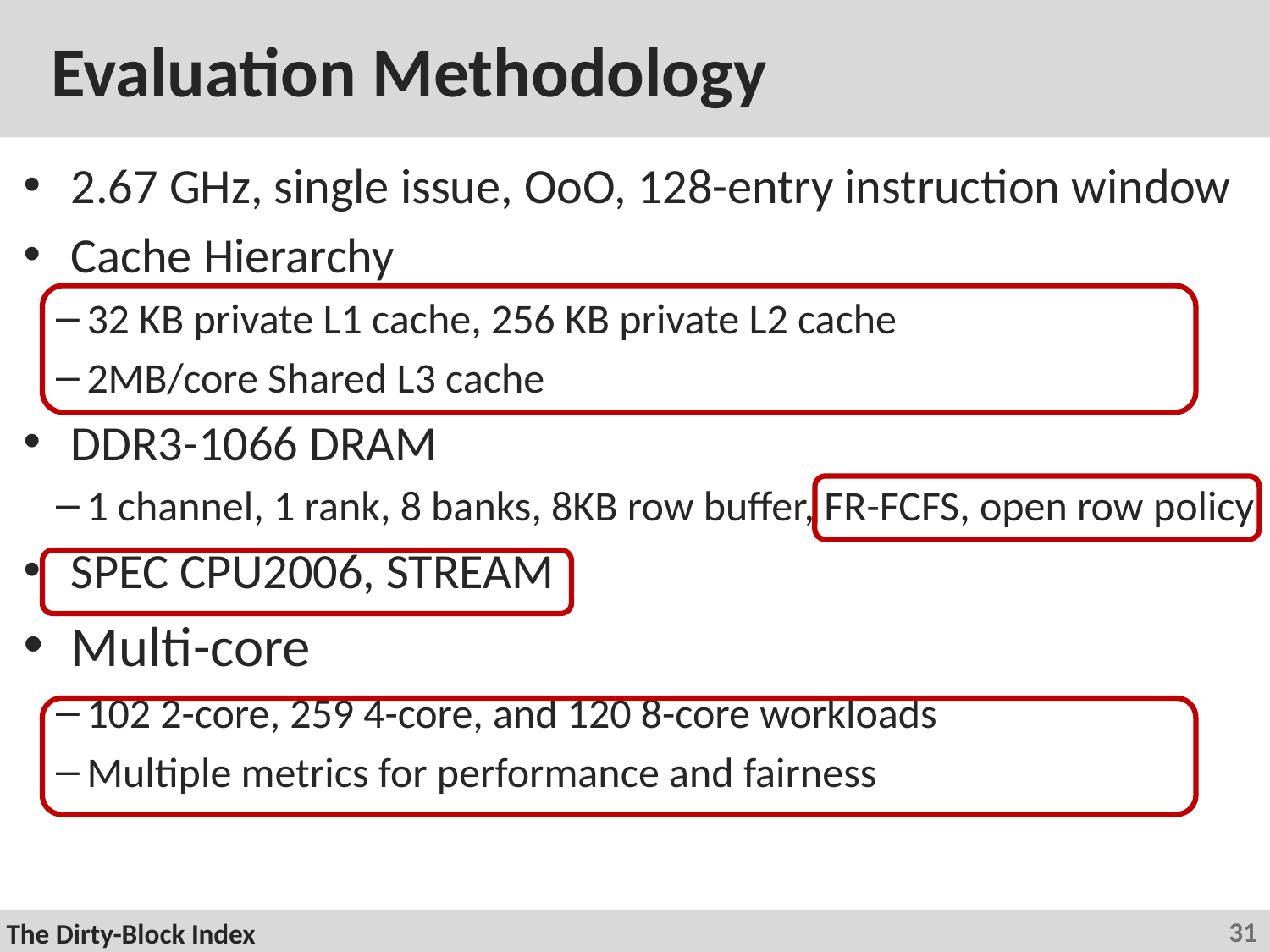

# Evaluation Methodology
2.67 GHz, single issue, OoO, 128-entry instruction window
Cache Hierarchy
32 KB private L1 cache, 256 KB private L2 cache
2MB/core Shared L3 cache
DDR3-1066 DRAM
1 channel, 1 rank, 8 banks, 8KB row buffer, FR-FCFS, open row policy
SPEC CPU2006, STREAM
Multi-core
102 2-core, 259 4-core, and 120 8-core workloads
Multiple metrics for performance and fairness

31